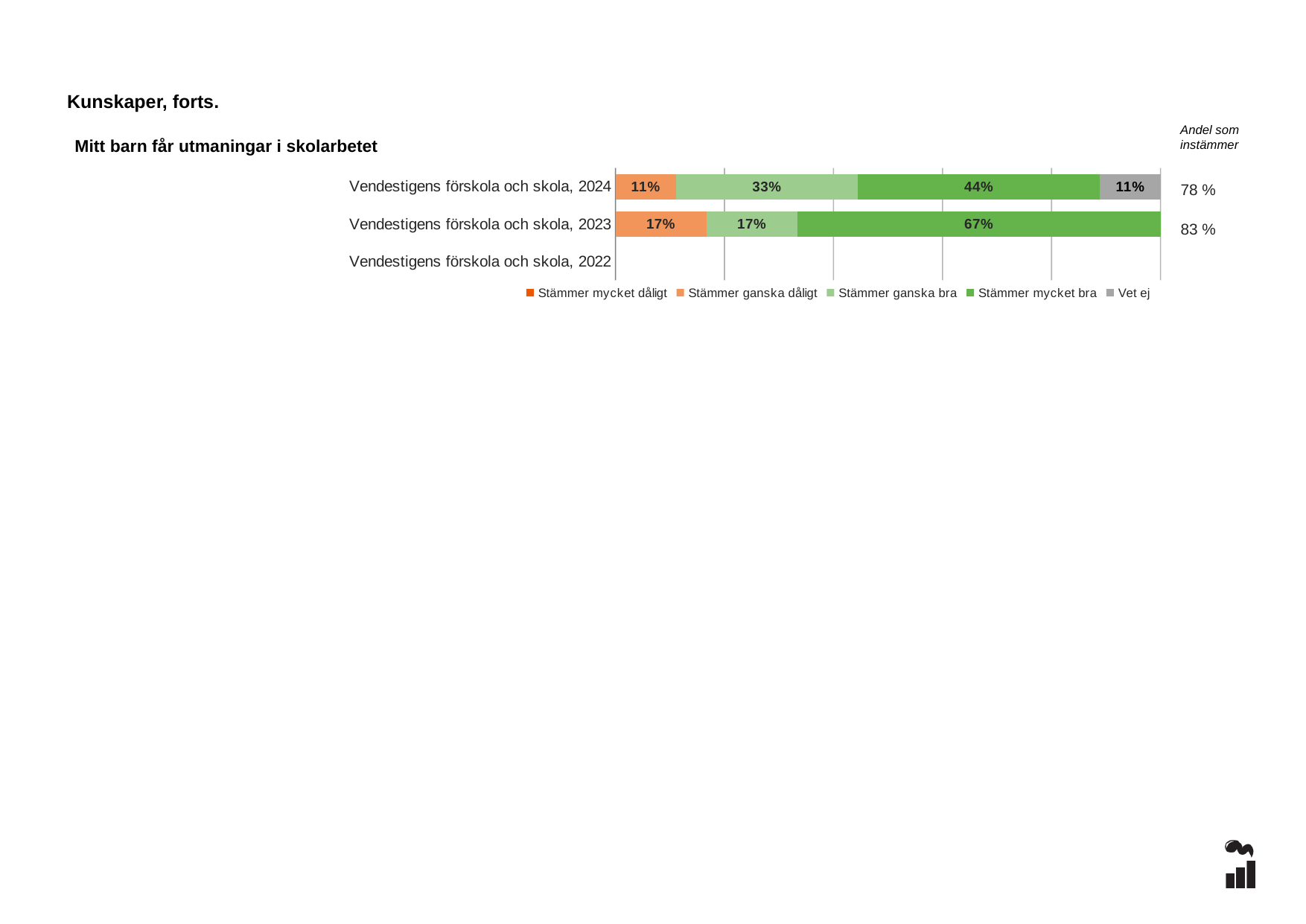

Kunskaper, forts.
Andel som instämmer
Mitt barn får utmaningar i skolarbetet

### Chart

| Category | Stämmer mycket dåligt | Stämmer ganska dåligt | Stämmer ganska bra | Stämmer mycket bra | Vet ej |
|---|---|---|---|---|---|
| Vendestigens förskola och skola, 2024 | 0.0 | 0.1111 | 0.3333 | 0.4444 | 0.1111 |
| Vendestigens förskola och skola, 2023 | 0.0 | 0.1667 | 0.1667 | 0.6667 | 0.0 |
| Vendestigens förskola och skola, 2022 | None | None | None | None | None |
78 %
83 %